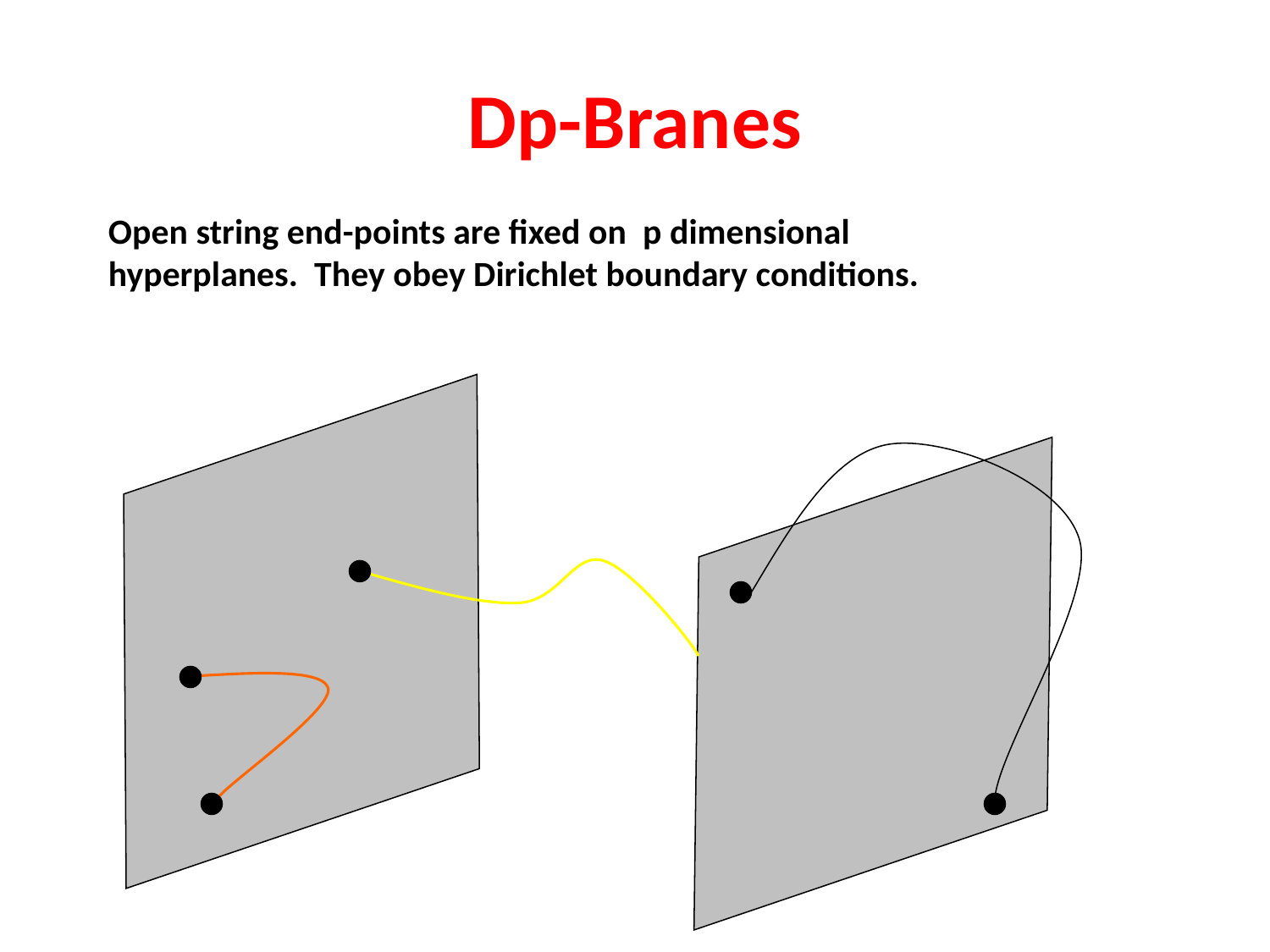

# Dp-Branes
Open string end-points are fixed on  p dimensional
hyperplanes.  They obey Dirichlet boundary conditions.